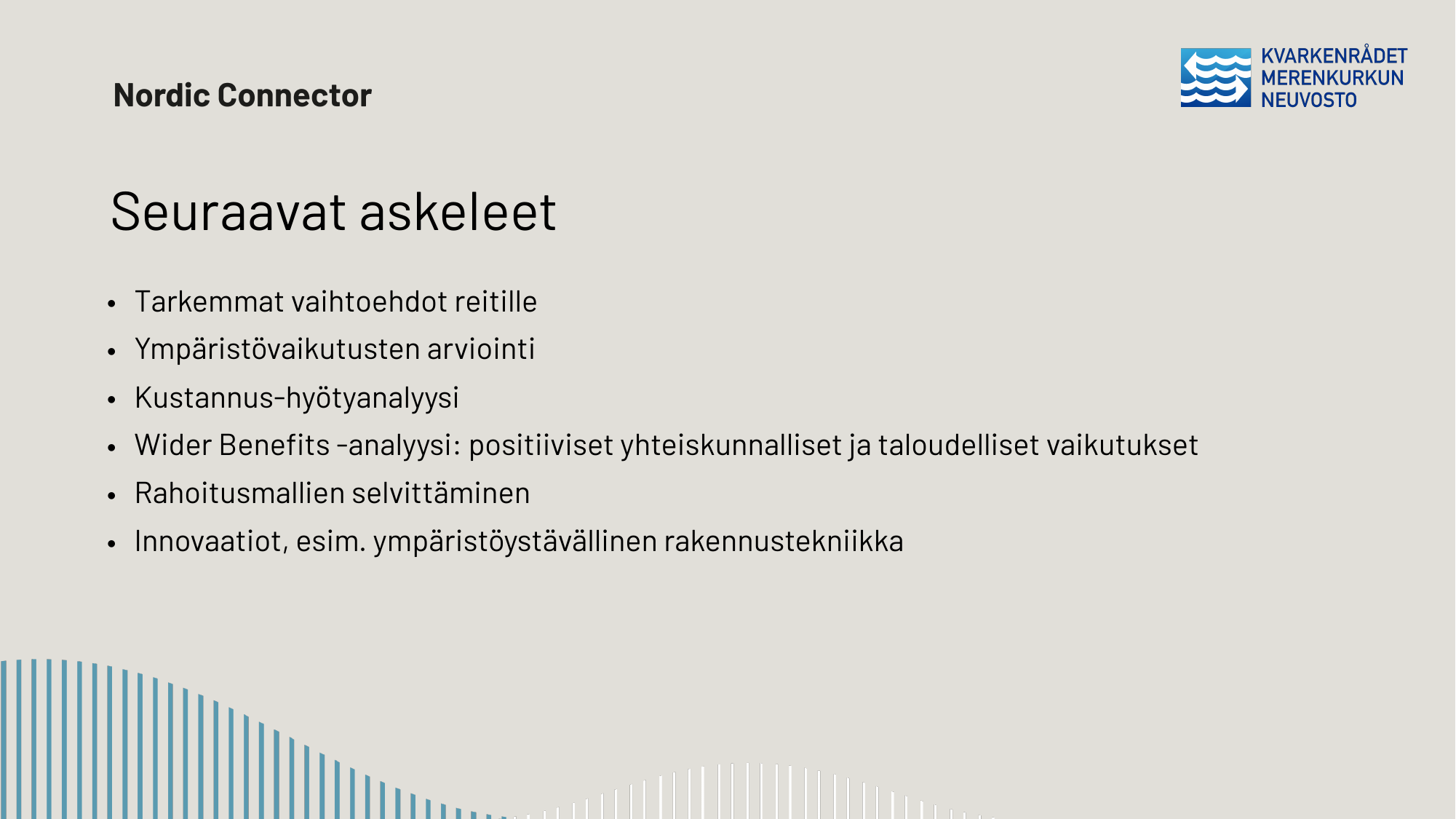

# Seuraavat askeleet
Tarkemmat vaihtoehdot reitille
Ympäristövaikutusten arviointi
Kustannus-hyötyanalyysi
Wider Benefits -analyysi: positiiviset yhteiskunnalliset ja taloudelliset vaikutukset
Rahoitusmallien selvittäminen
Innovaatiot, esim. ympäristöystävällinen rakennustekniikka